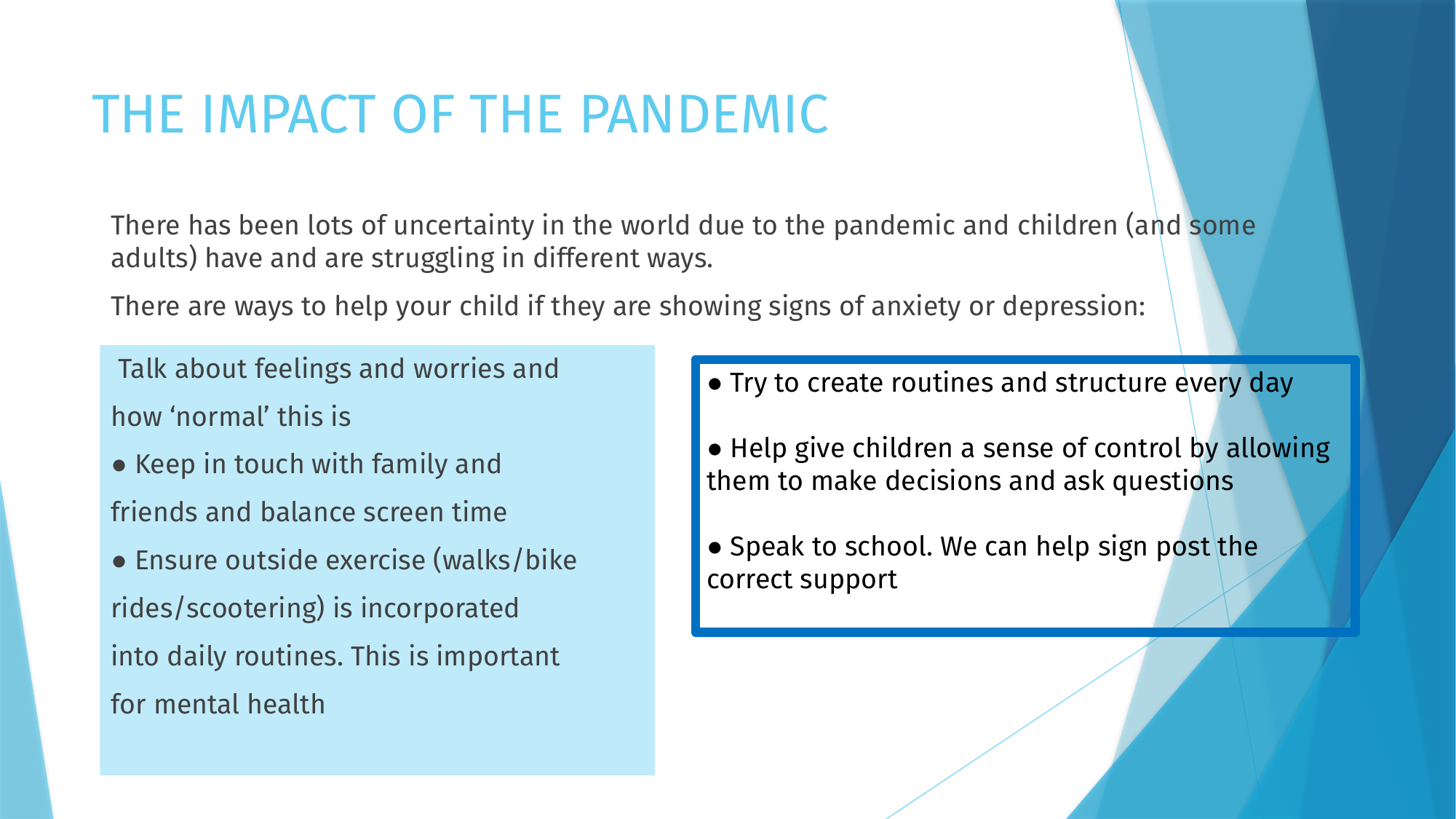

# THE IMPACT OF THE PANDEMIC
There has been lots of uncertainty in the world due to the pandemic and children (and some adults) have and are struggling in different ways.
There are ways to help your child if they are showing signs of anxiety or depression:
 Talk about feelings and worries and
how ‘normal’ this is
● Keep in touch with family and
friends and balance screen time
● Ensure outside exercise (walks/bike
rides/scootering) is incorporated
into daily routines. This is important
for mental health

● Try to create routines and structure every day

● Help give children a sense of control by allowing them to make decisions and ask questions

● Speak to school. We can help sign post the correct support